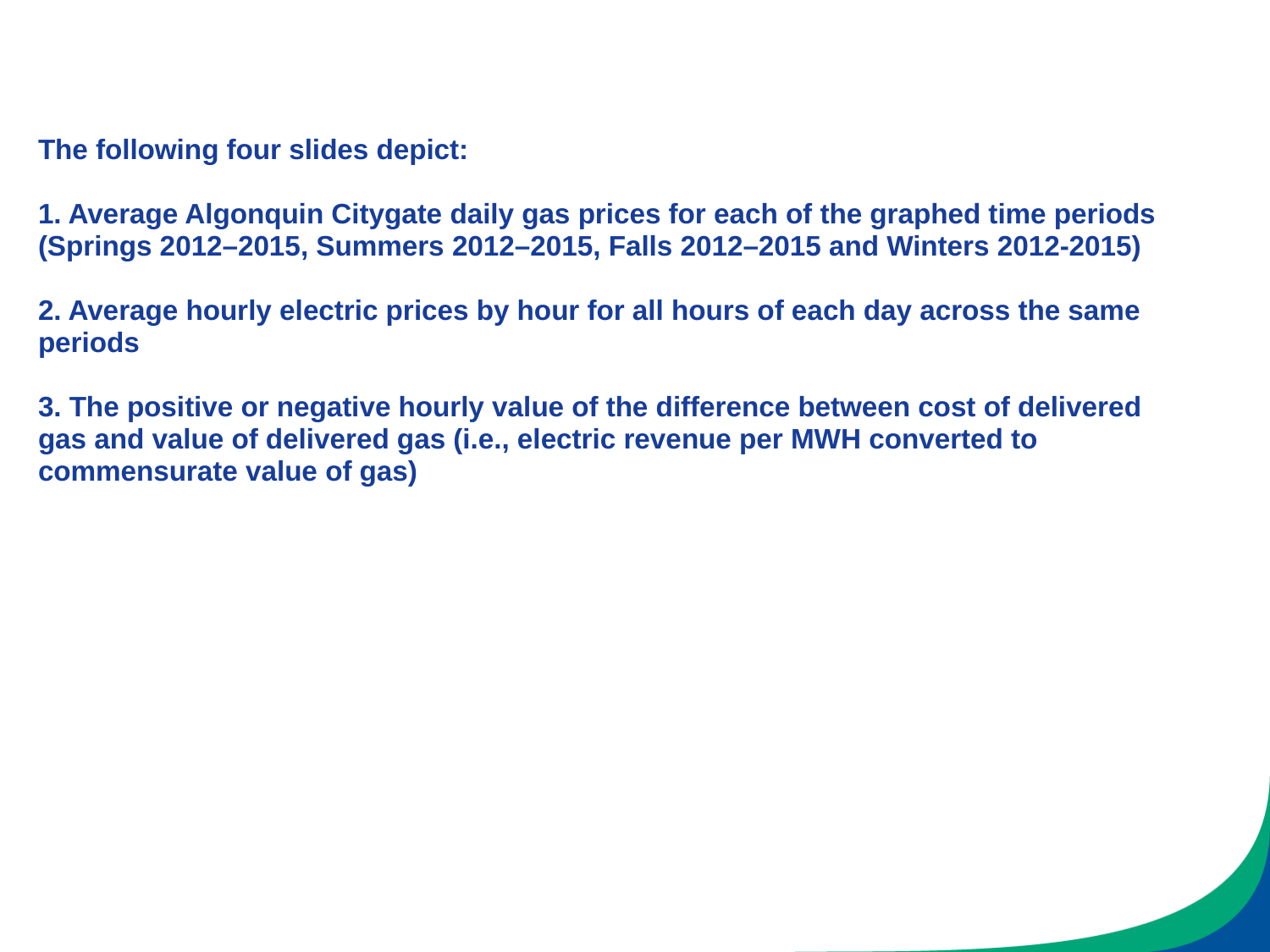

# The following four slides depict: 1. Average Algonquin Citygate daily gas prices for each of the graphed time periods (Springs 2012–2015, Summers 2012–2015, Falls 2012–2015 and Winters 2012-2015) 2. Average hourly electric prices by hour for all hours of each day across the same periods 3. The positive or negative hourly value of the difference between cost of delivered gas and value of delivered gas (i.e., electric revenue per MWH converted to commensurate value of gas)